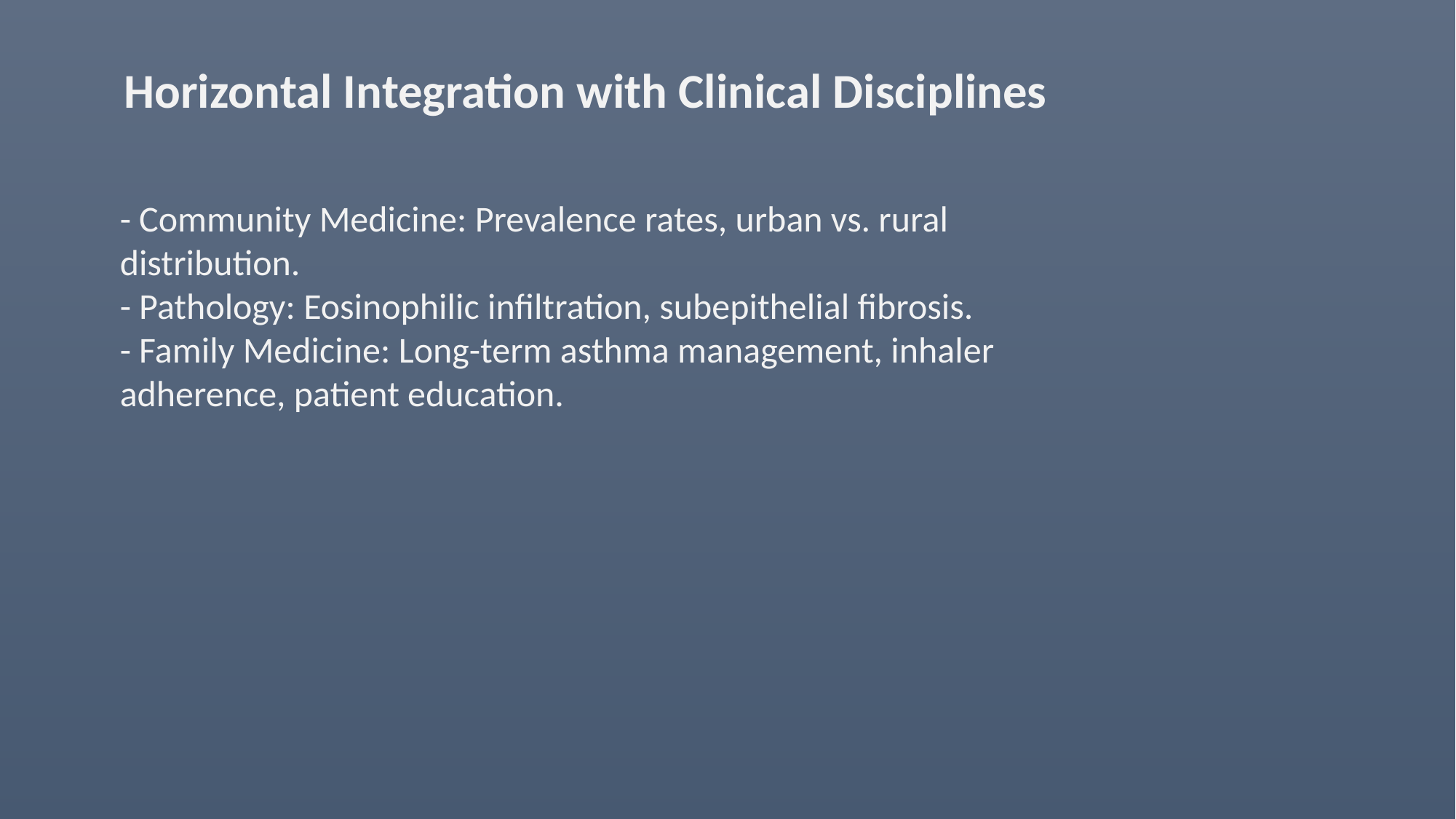

Horizontal Integration with Clinical Disciplines

- Community Medicine: Prevalence rates, urban vs. rural distribution.
- Pathology: Eosinophilic infiltration, subepithelial fibrosis.
- Family Medicine: Long-term asthma management, inhaler adherence, patient education.